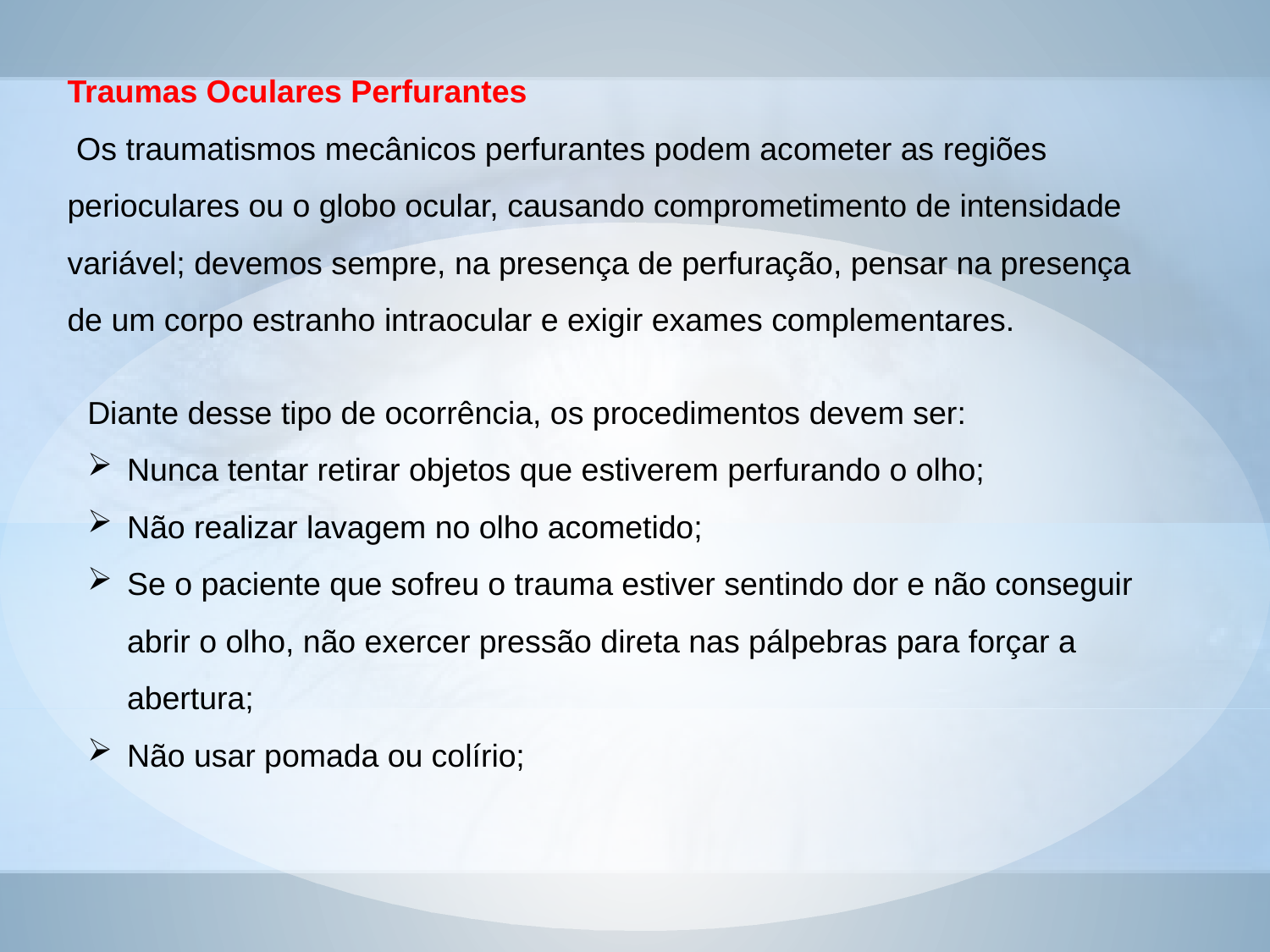

Traumas Oculares Perfurantes
 Os traumatismos mecânicos perfurantes podem acometer as regiões perioculares ou o globo ocular, causando comprometimento de intensidade variável; devemos sempre, na presença de perfuração, pensar na presença de um corpo estranho intraocular e exigir exames complementares.

Diante desse tipo de ocorrência, os procedimentos devem ser:
Nunca tentar retirar objetos que estiverem perfurando o olho;
Não realizar lavagem no olho acometido;
Se o paciente que sofreu o trauma estiver sentindo dor e não conseguir abrir o olho, não exercer pressão direta nas pálpebras para forçar a abertura;
Não usar pomada ou colírio;